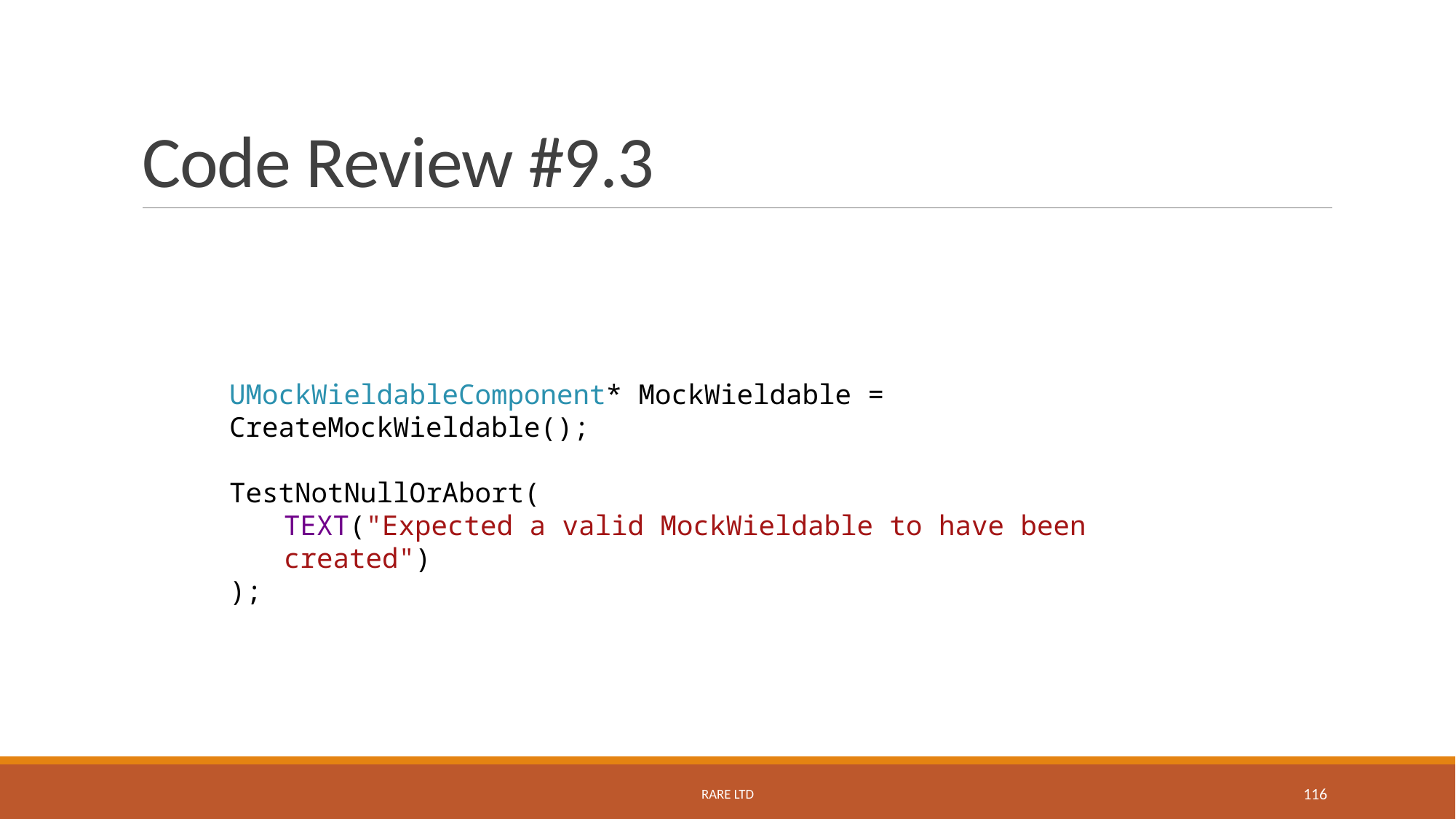

# Code Review #9.3
UMockWieldableComponent* MockWieldable = CreateMockWieldable();

TestNotNullOrAbort(
TEXT("Expected a valid MockWieldable to have been created")
);
Rare Ltd
116